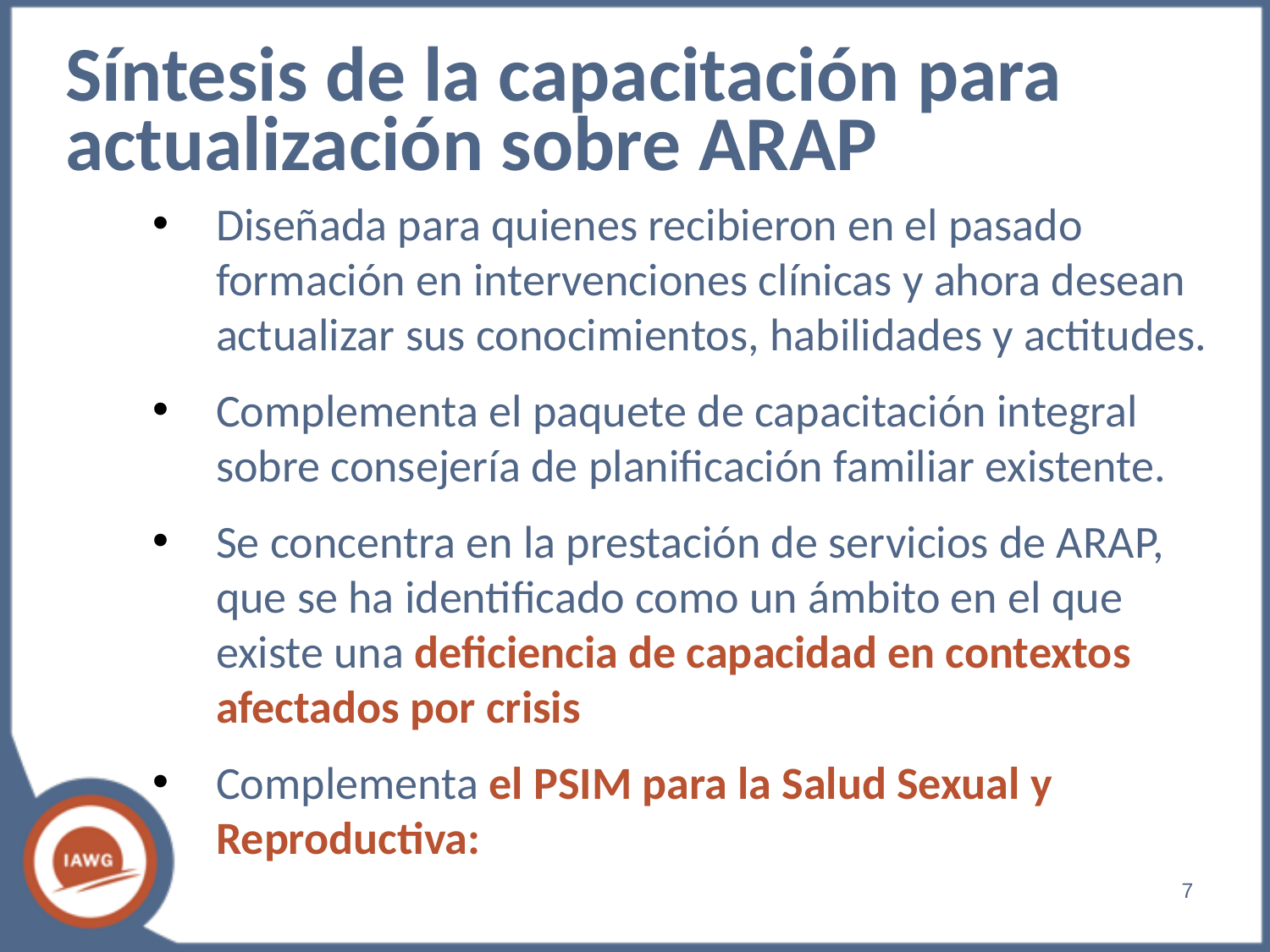

# Síntesis de la capacitación para actualización sobre ARAP
Diseñada para quienes recibieron en el pasado formación en intervenciones clínicas y ahora desean actualizar sus conocimientos, habilidades y actitudes.
Complementa el paquete de capacitación integral sobre consejería de planificación familiar existente.
Se concentra en la prestación de servicios de ARAP, que se ha identificado como un ámbito en el que existe una deficiencia de capacidad en contextos afectados por crisis
Complementa el PSIM para la Salud Sexual y Reproductiva:

7